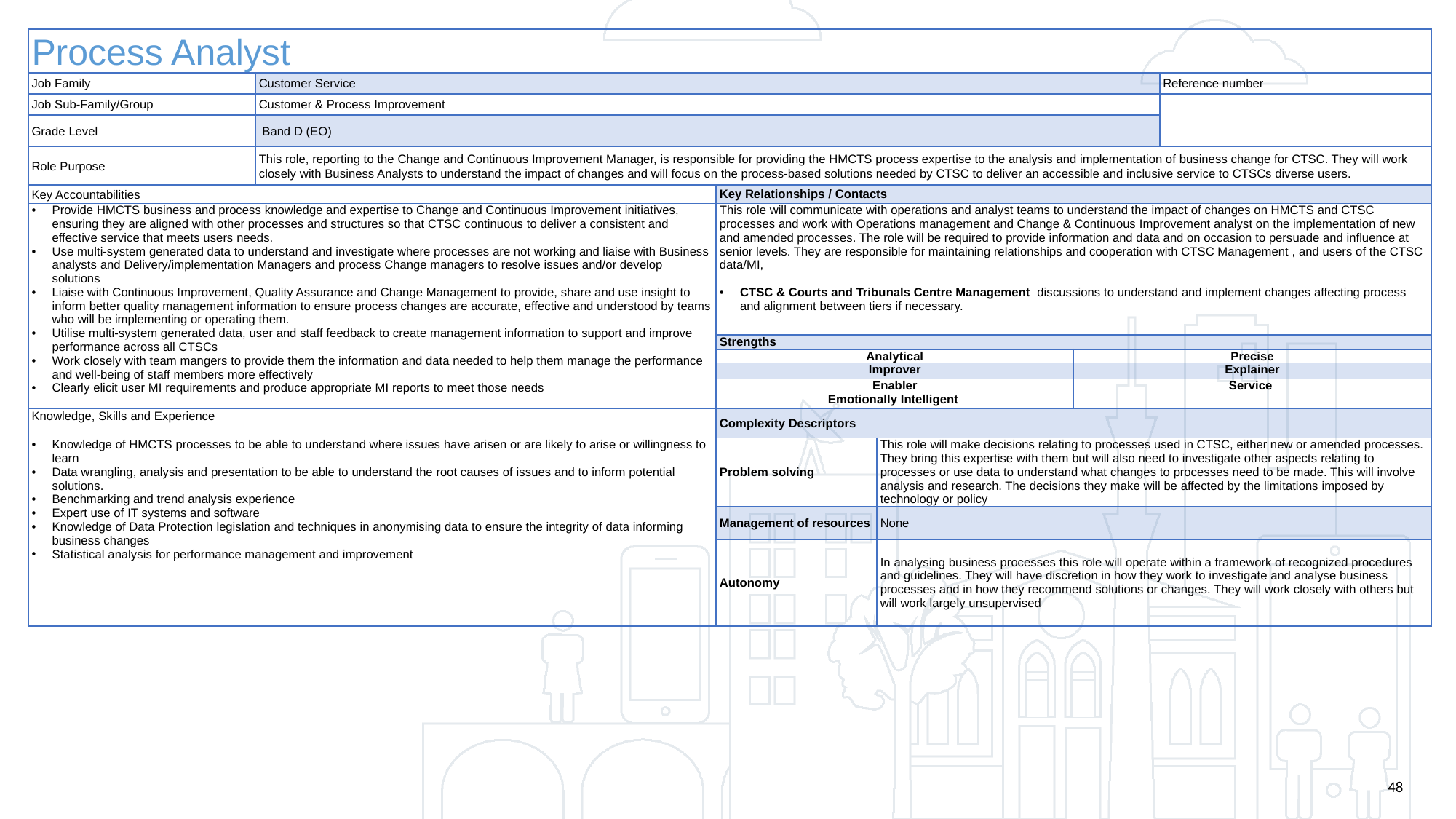

| Process Analyst |  |  |  |  |  |
| --- | --- | --- | --- | --- | --- |
| Job Family | Customer Service |  |  |  | Reference number |
| Job Sub-Family/Group | Customer & Process Improvement |  |  |  |  |
| Grade Level | Band D (EO) |  |  |  |  |
| Role Purpose | This role, reporting to the Change and Continuous Improvement Manager, is responsible for providing the HMCTS process expertise to the analysis and implementation of business change for CTSC. They will work closely with Business Analysts to understand the impact of changes and will focus on the process-based solutions needed by CTSC to deliver an accessible and inclusive service to CTSCs diverse users. |  |  |  |  |
| Key Accountabilities |  | Key Relationships / Contacts |  |  |  |
| Provide HMCTS business and process knowledge and expertise to Change and Continuous Improvement initiatives, ensuring they are aligned with other processes and structures so that CTSC continuous to deliver a consistent and effective service that meets users needs. Use multi-system generated data to understand and investigate where processes are not working and liaise with Business analysts and Delivery/implementation Managers and process Change managers to resolve issues and/or develop solutions Liaise with Continuous Improvement, Quality Assurance and Change Management to provide, share and use insight to inform better quality management information to ensure process changes are accurate, effective and understood by teams who will be implementing or operating them. Utilise multi-system generated data, user and staff feedback to create management information to support and improve performance across all CTSCs Work closely with team mangers to provide them the information and data needed to help them manage the performance and well-being of staff members more effectively Clearly elicit user MI requirements and produce appropriate MI reports to meet those needs |  | This role will communicate with operations and analyst teams to understand the impact of changes on HMCTS and CTSC processes and work with Operations management and Change & Continuous Improvement analyst on the implementation of new and amended processes. The role will be required to provide information and data and on occasion to persuade and influence at senior levels. They are responsible for maintaining relationships and cooperation with CTSC Management , and users of the CTSC data/MI, CTSC & Courts and Tribunals Centre Management discussions to understand and implement changes affecting process and alignment between tiers if necessary. |  |  |  |
|  |  | Strengths |  |  |  |
|  |  | Analytical |  | Precise |  |
|  |  | Improver |  | Explainer |  |
|  |  | Enabler Emotionally Intelligent |  | Service |  |
| Knowledge, Skills and Experience |  | Complexity Descriptors |  |  |  |
| Knowledge of HMCTS processes to be able to understand where issues have arisen or are likely to arise or willingness to learn Data wrangling, analysis and presentation to be able to understand the root causes of issues and to inform potential solutions. Benchmarking and trend analysis experience Expert use of IT systems and software Knowledge of Data Protection legislation and techniques in anonymising data to ensure the integrity of data informing business changes Statistical analysis for performance management and improvement |  | Problem solving | This role will make decisions relating to processes used in CTSC, either new or amended processes. They bring this expertise with them but will also need to investigate other aspects relating to processes or use data to understand what changes to processes need to be made. This will involve analysis and research. The decisions they make will be affected by the limitations imposed by technology or policy |  |  |
|  |  | Management of resources | None |  |  |
|  |  | Autonomy | In analysing business processes this role will operate within a framework of recognized procedures and guidelines. They will have discretion in how they work to investigate and analyse business processes and in how they recommend solutions or changes. They will work closely with others but will work largely unsupervised |  |  |
48